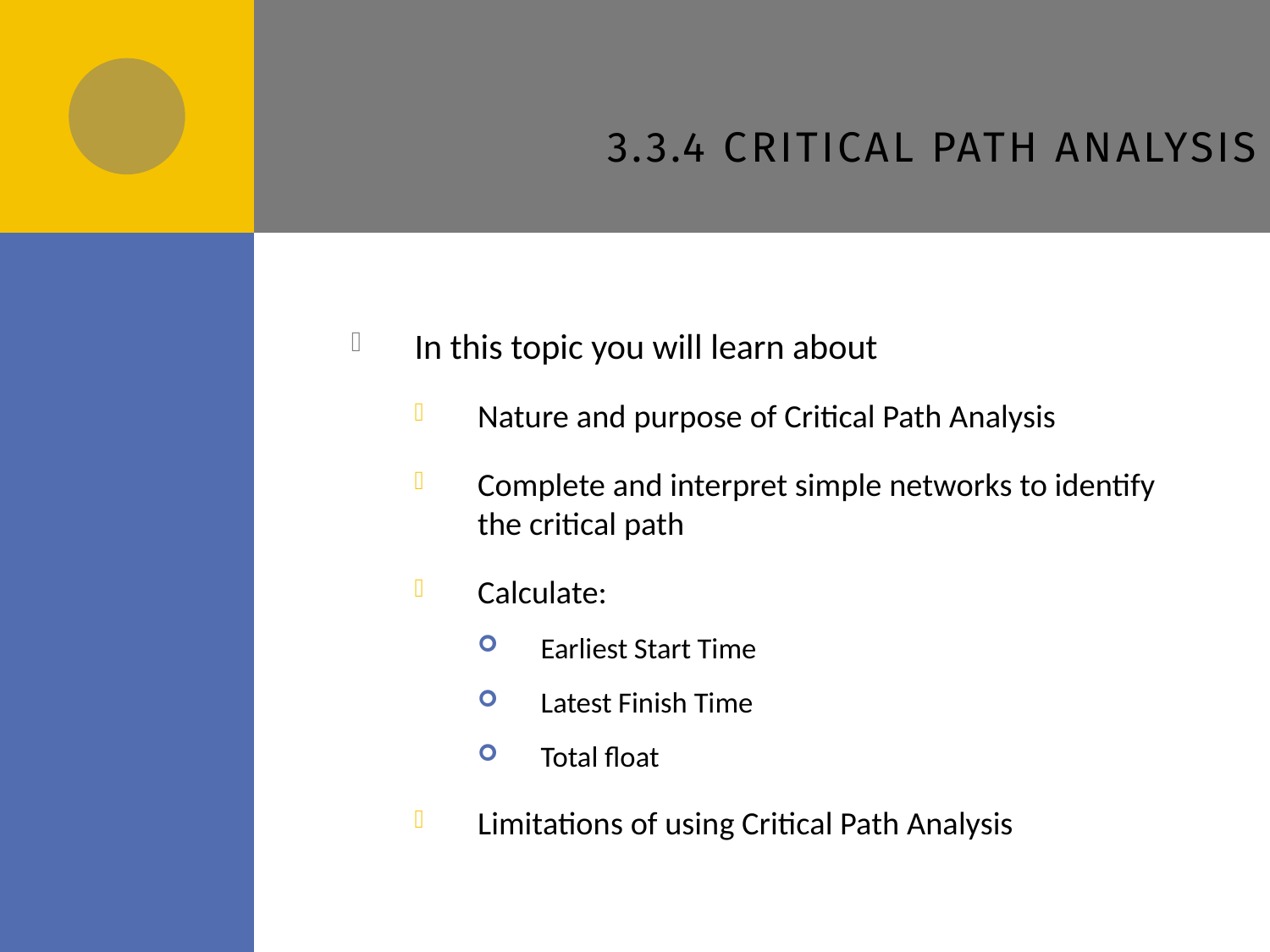

# 3.3.4 Critical path analysis
In this topic you will learn about
Nature and purpose of Critical Path Analysis
Complete and interpret simple networks to identify the critical path
Calculate:
Earliest Start Time
Latest Finish Time
Total float
Limitations of using Critical Path Analysis